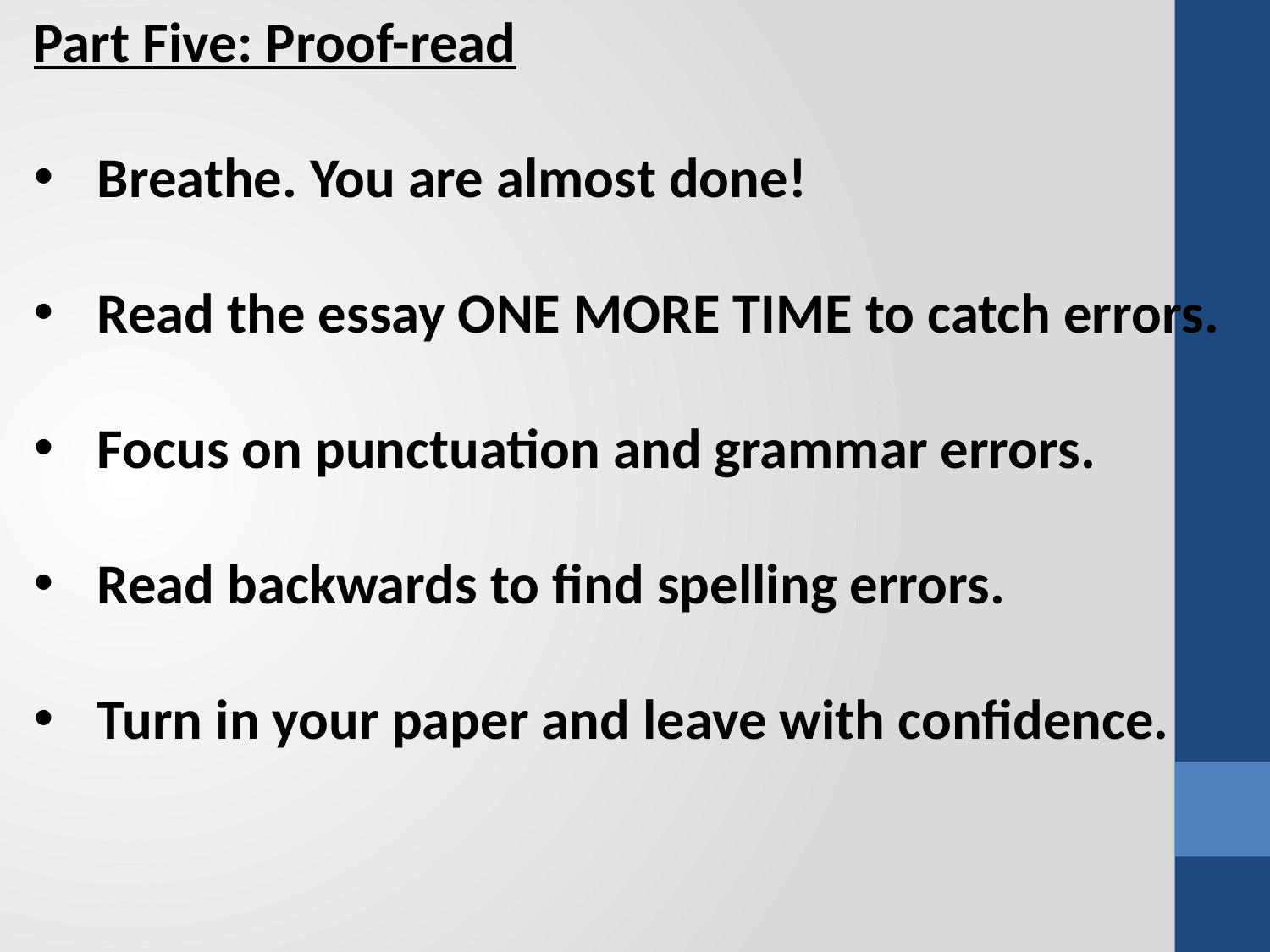

Part Five: Proof-read

Breathe. You are almost done!

Read the essay ONE MORE TIME to catch errors.

Focus on punctuation and grammar errors.

Read backwards to find spelling errors.

Turn in your paper and leave with confidence.